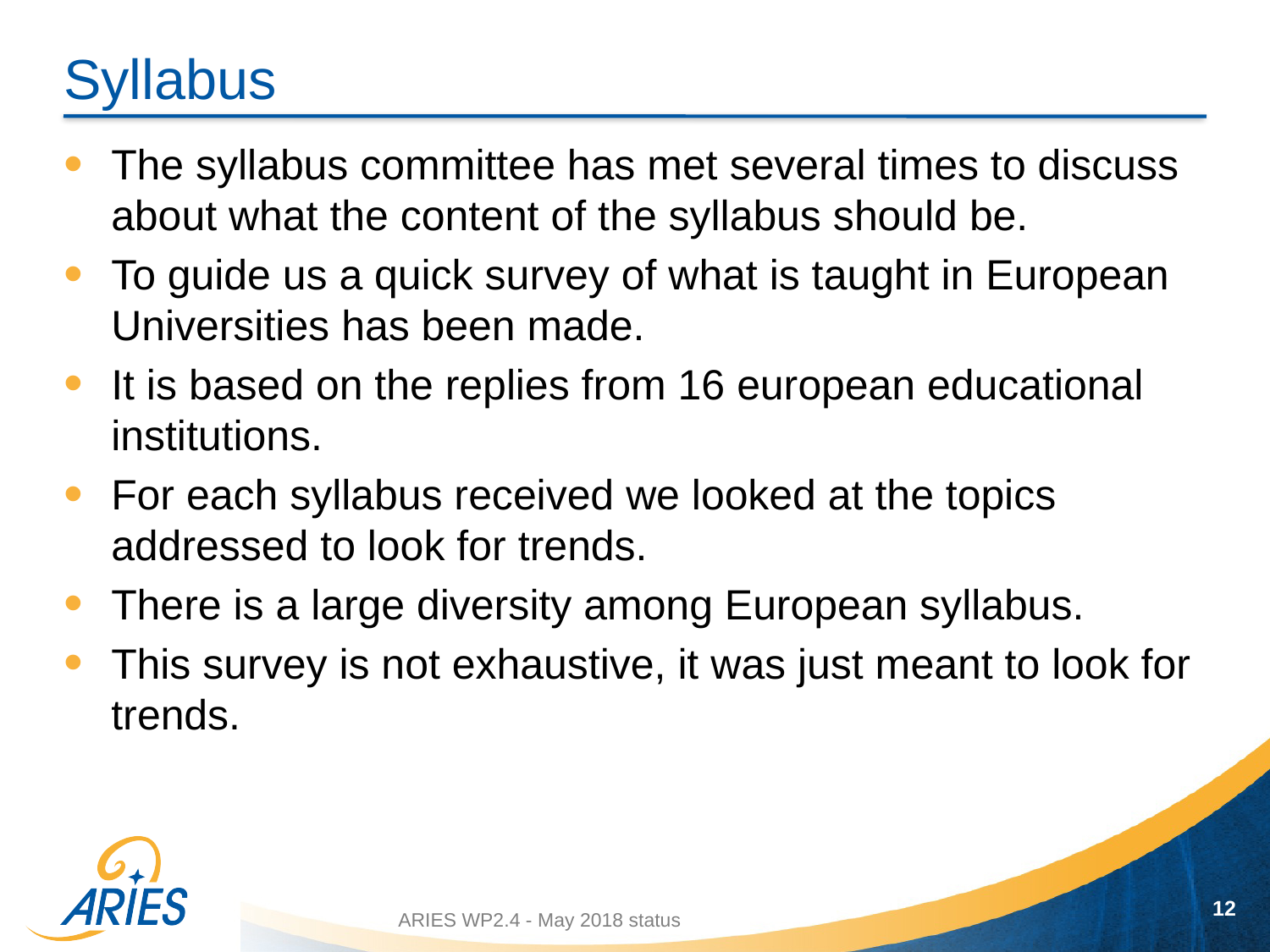

# Syllabus
The syllabus committee has met several times to discuss about what the content of the syllabus should be.
To guide us a quick survey of what is taught in European Universities has been made.
It is based on the replies from 16 european educational institutions.
For each syllabus received we looked at the topics addressed to look for trends.
There is a large diversity among European syllabus.
This survey is not exhaustive, it was just meant to look for trends.
12
ARIES WP2.4 - May 2018 status